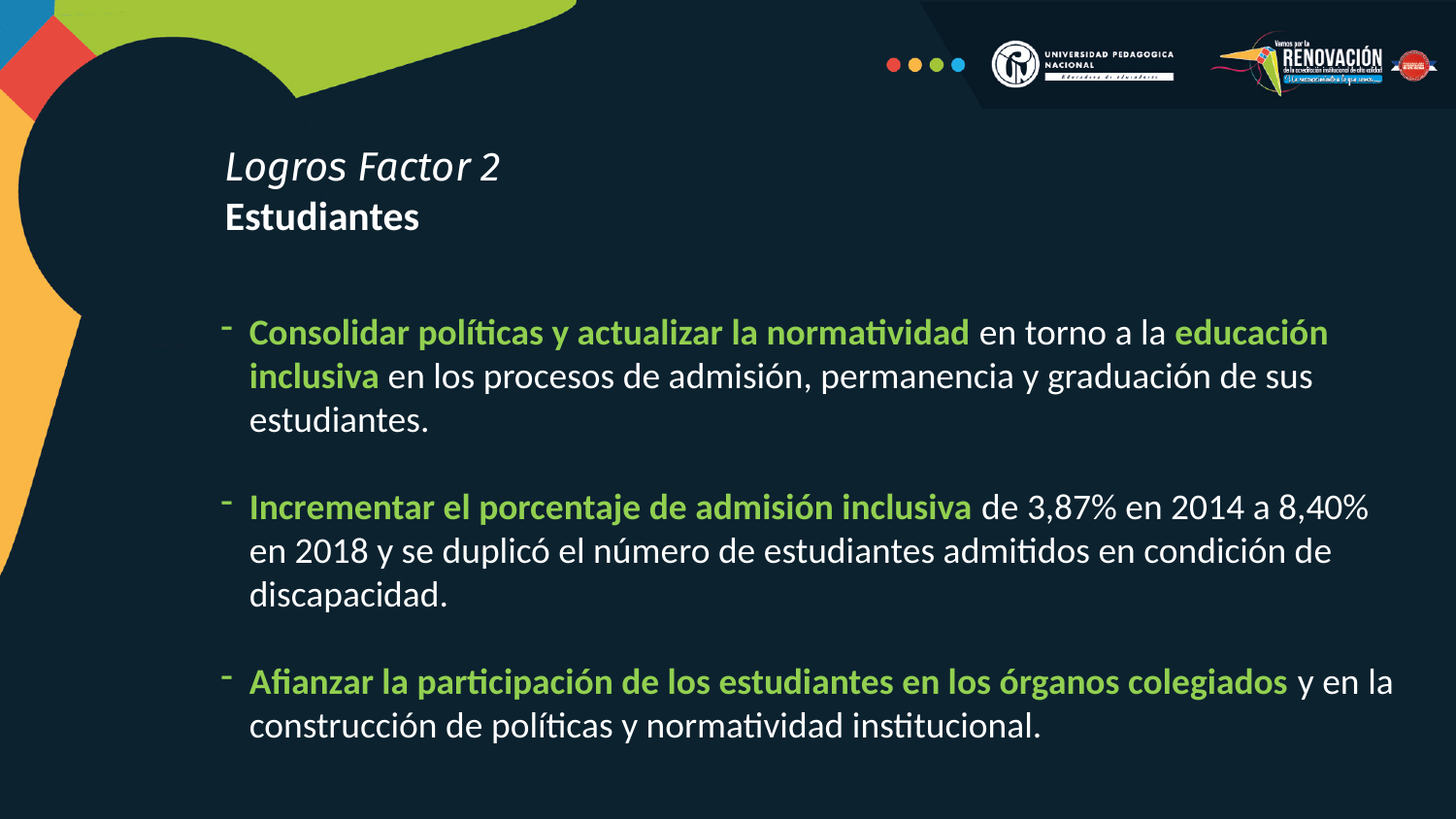

Logros Factor 2
Estudiantes

Consolidar políticas y actualizar la normatividad en torno a la educación inclusiva en los procesos de admisión, permanencia y graduación de sus estudiantes.
Incrementar el porcentaje de admisión inclusiva de 3,87% en 2014 a 8,40% en 2018 y se duplicó el número de estudiantes admitidos en condición de discapacidad.

Afianzar la participación de los estudiantes en los órganos colegiados y en la construcción de políticas y normatividad institucional.